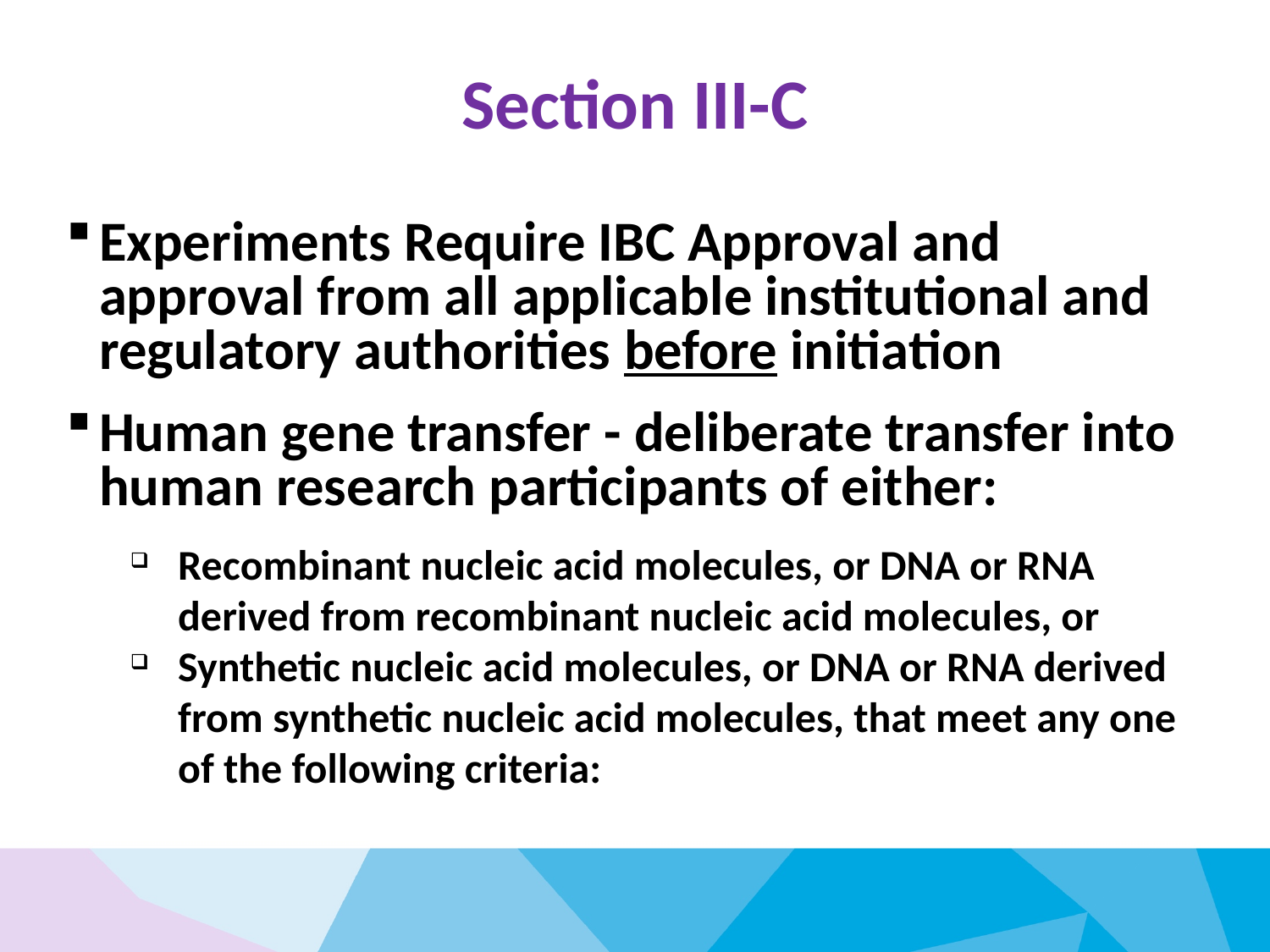

# Section III-C
Experiments Require IBC Approval and approval from all applicable institutional and regulatory authorities before initiation
Human gene transfer - deliberate transfer into human research participants of either:

Recombinant nucleic acid molecules, or DNA or RNA derived from recombinant nucleic acid molecules, or
Synthetic nucleic acid molecules, or DNA or RNA derived from synthetic nucleic acid molecules, that meet any one of the following criteria: